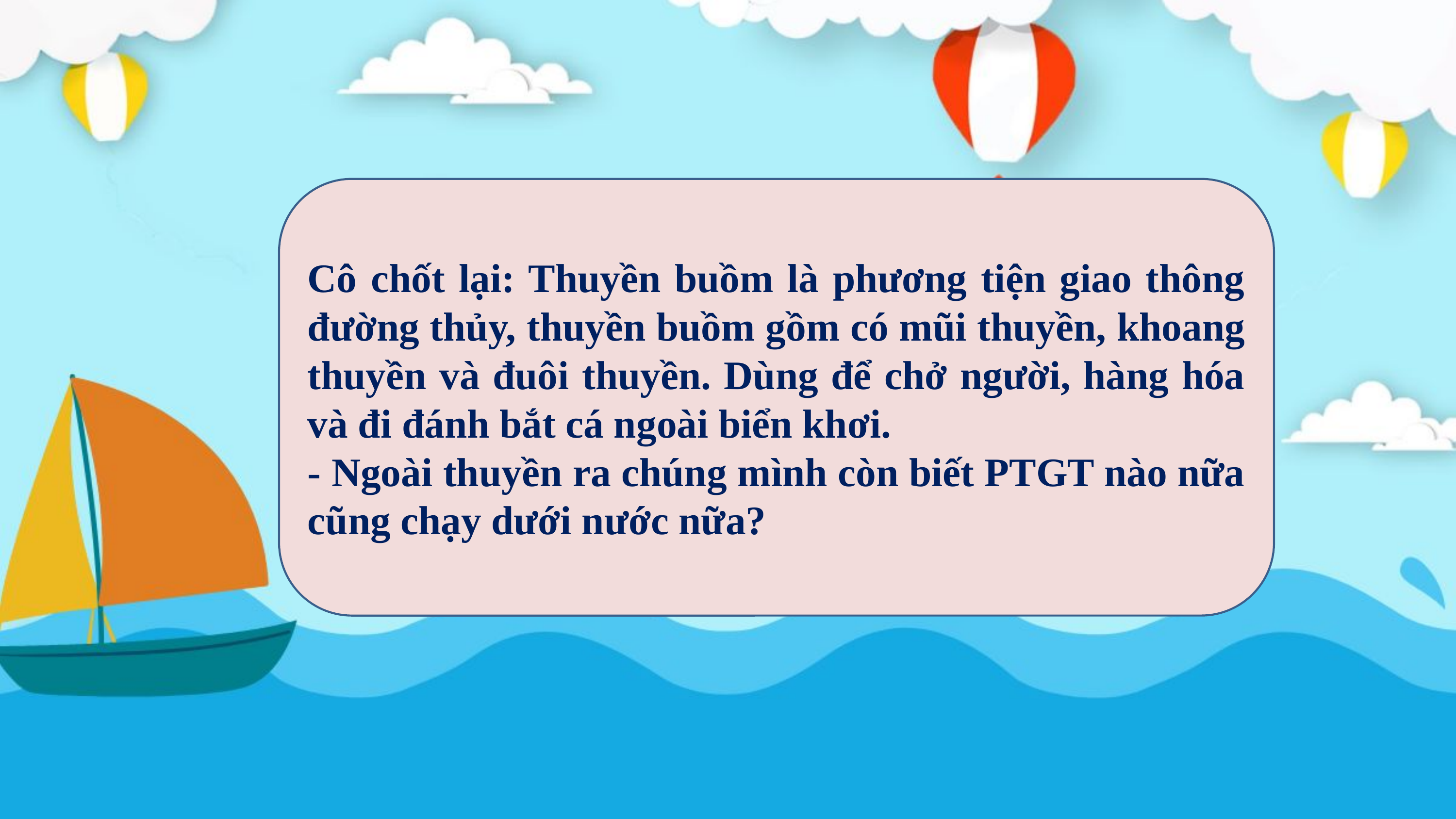

Cô chốt lại: Thuyền buồm là phương tiện giao thông đường thủy, thuyền buồm gồm có mũi thuyền, khoang thuyền và đuôi thuyền. Dùng để chở người, hàng hóa và đi đánh bắt cá ngoài biển khơi.
- Ngoài thuyền ra chúng mình còn biết PTGT nào nữa cũng chạy dưới nước nữa?